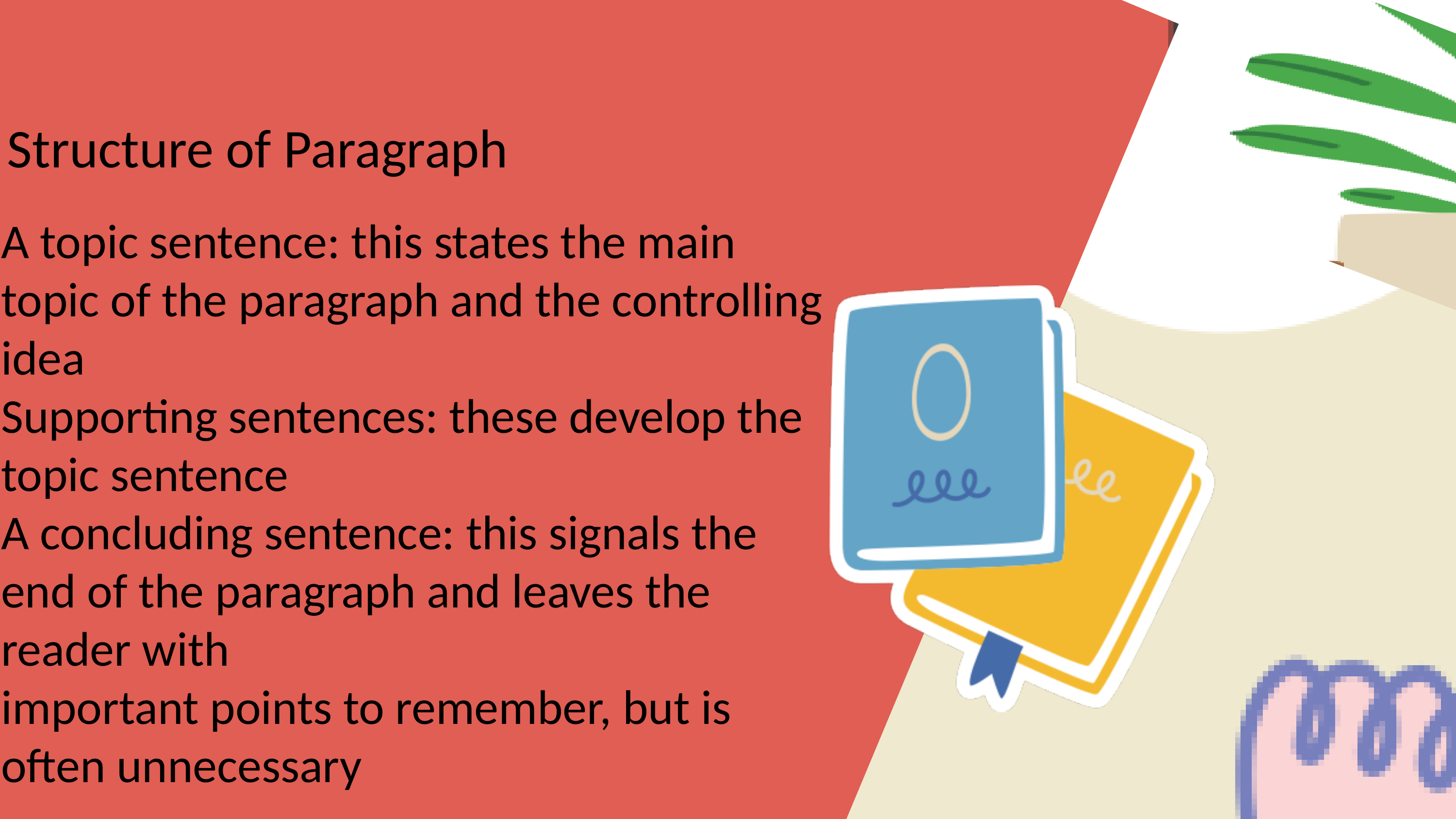

Structure of Paragraph
A topic sentence: this states the main topic of the paragraph and the controlling idea
Supporting sentences: these develop the topic sentence
A concluding sentence: this signals the end of the paragraph and leaves the reader with
important points to remember, but is often unnecessary